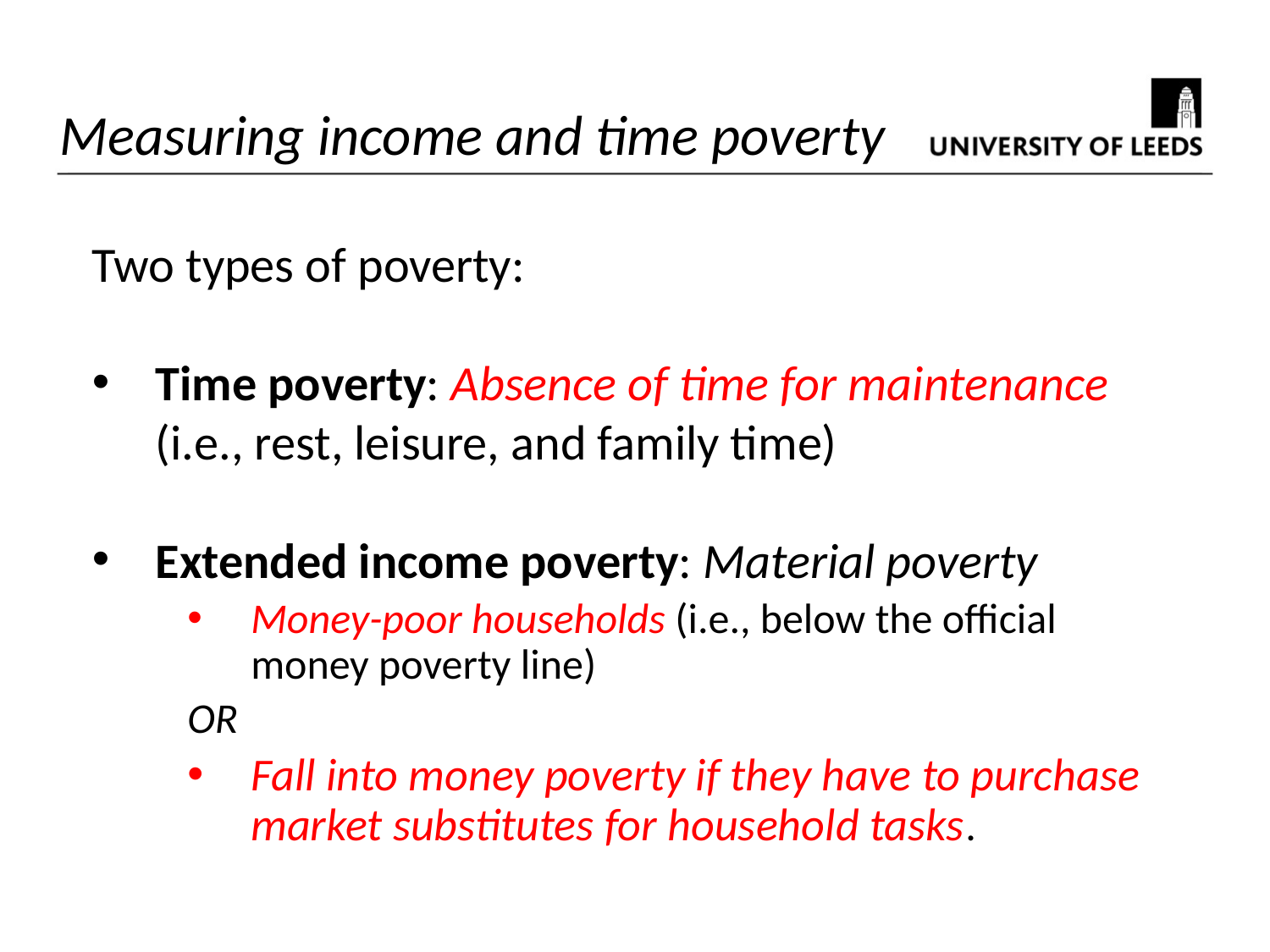

Measuring income and time poverty
Two types of poverty:

Time poverty: Absence of time for maintenance (i.e., rest, leisure, and family time)

Extended income poverty: Material poverty
Money-poor households (i.e., below the official money poverty line)
OR
Fall into money poverty if they have to purchase market substitutes for household tasks.